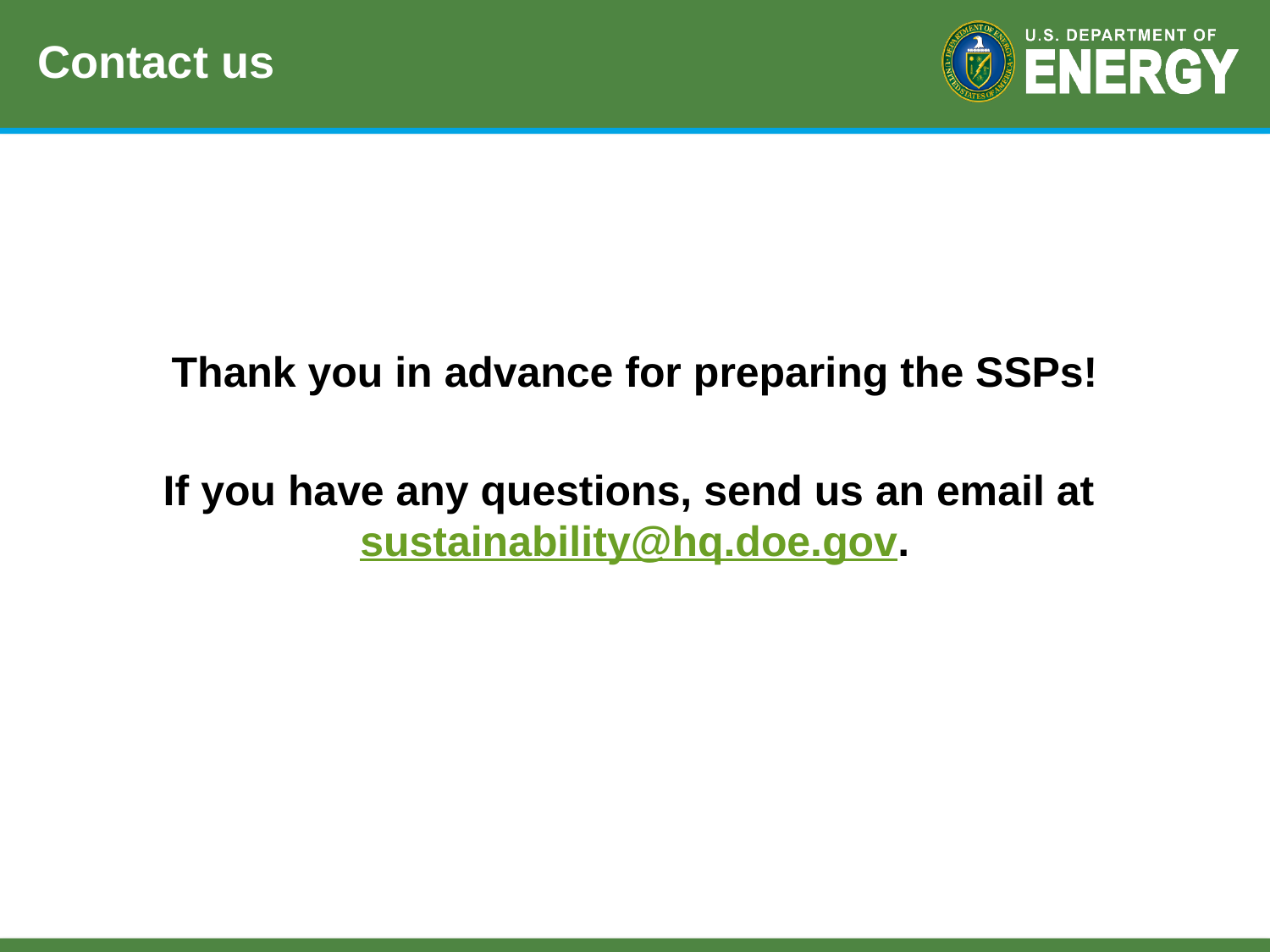

# Contact us
Thank you in advance for preparing the SSPs!

If you have any questions, send us an email at sustainability@hq.doe.gov.